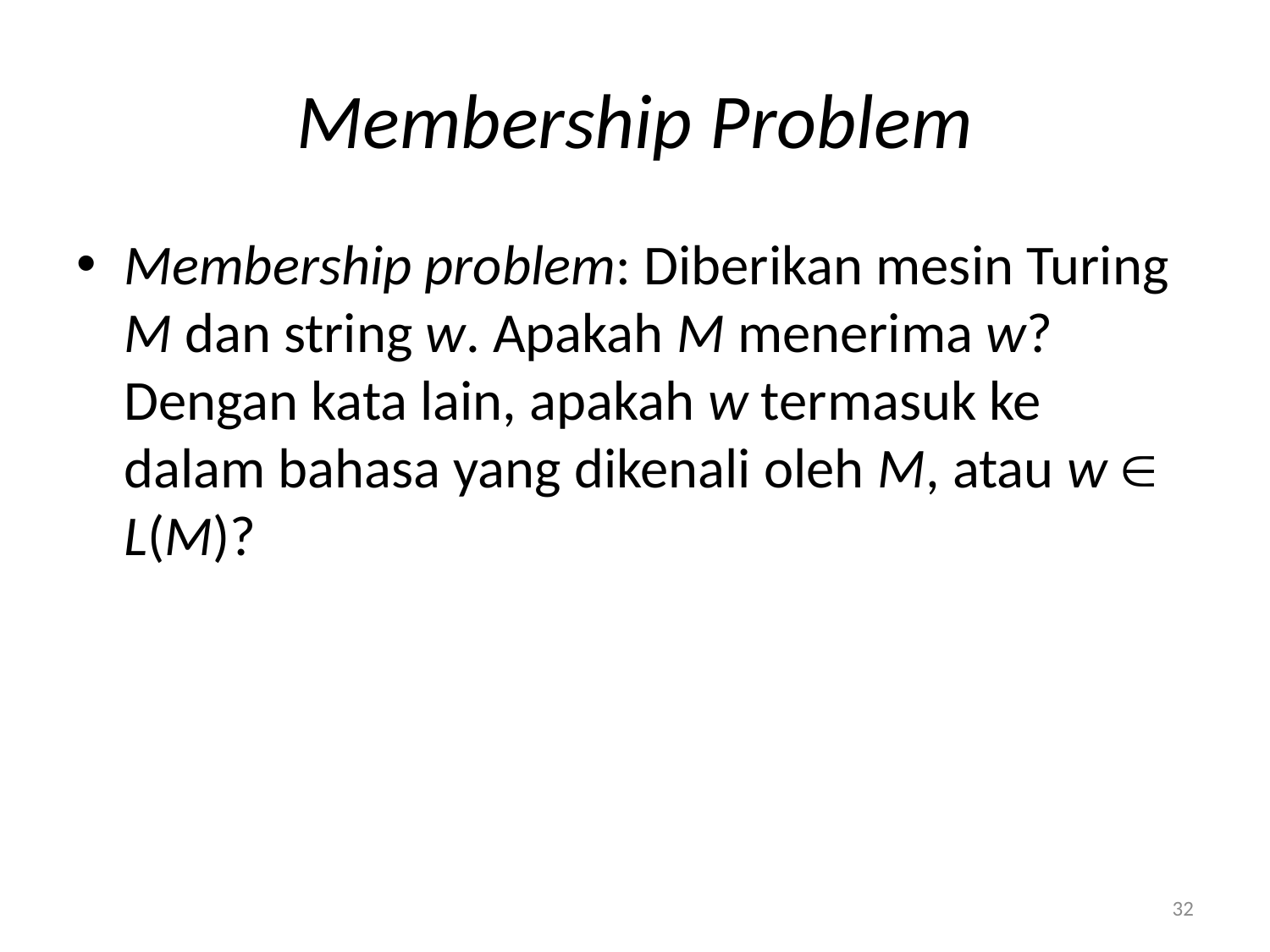

# Membership Problem
Membership problem: Diberikan mesin Turing M dan string w. Apakah M menerima w? Dengan kata lain, apakah w termasuk ke dalam bahasa yang dikenali oleh M, atau w ∈ L(M)?

32